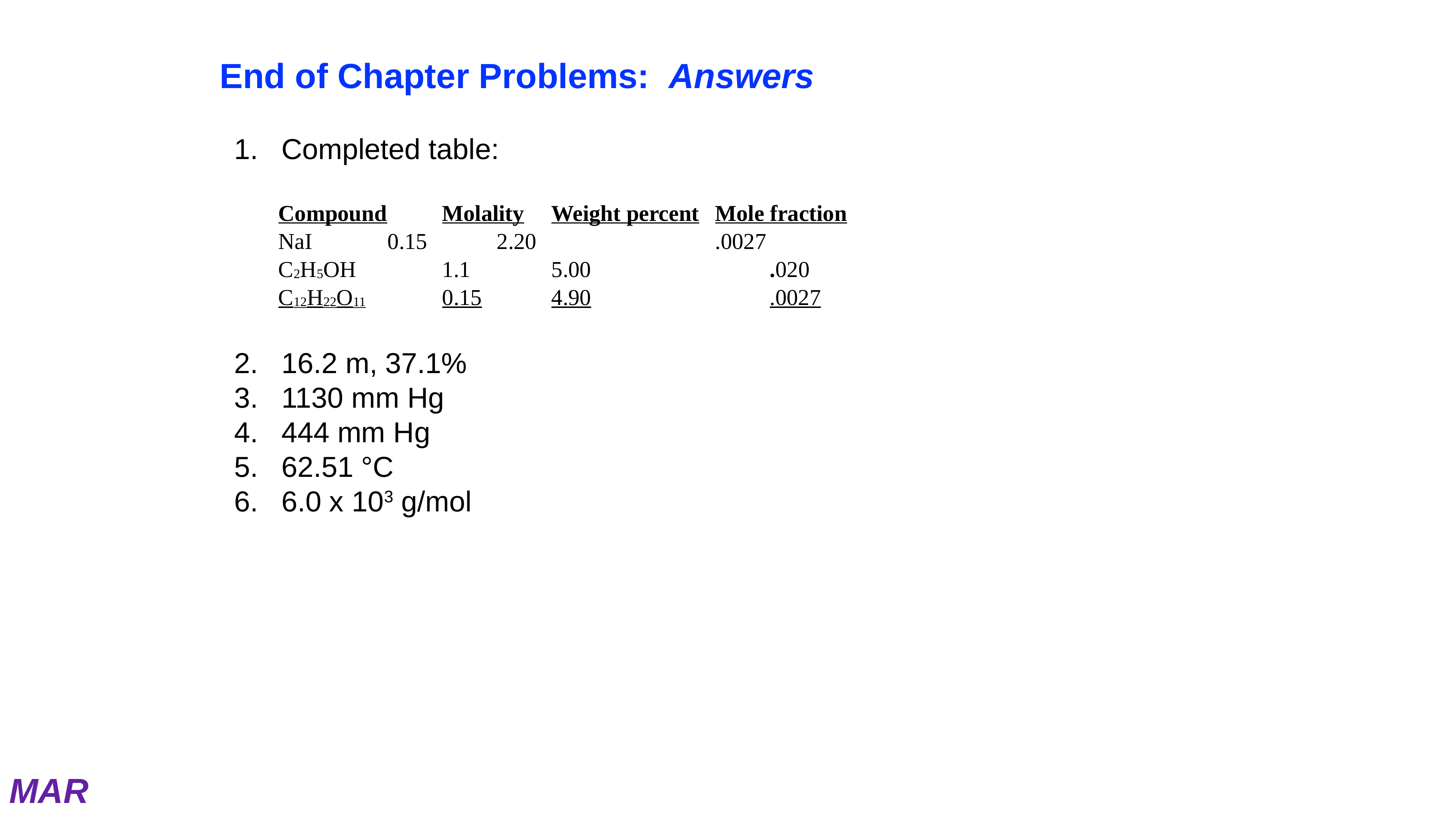

End of Chapter Problems:  Answers
Completed table:

	Compound		Molality	Weight percent	Mole fraction
	NaI		0.15		2.20				.0027
C2H5OH		1.1		5.00				.020
C12H22O11		0.15		4.90				.0027

16.2 m, 37.1%
1130 mm Hg
444 mm Hg
62.51 °C
6.0 x 103 g/mol